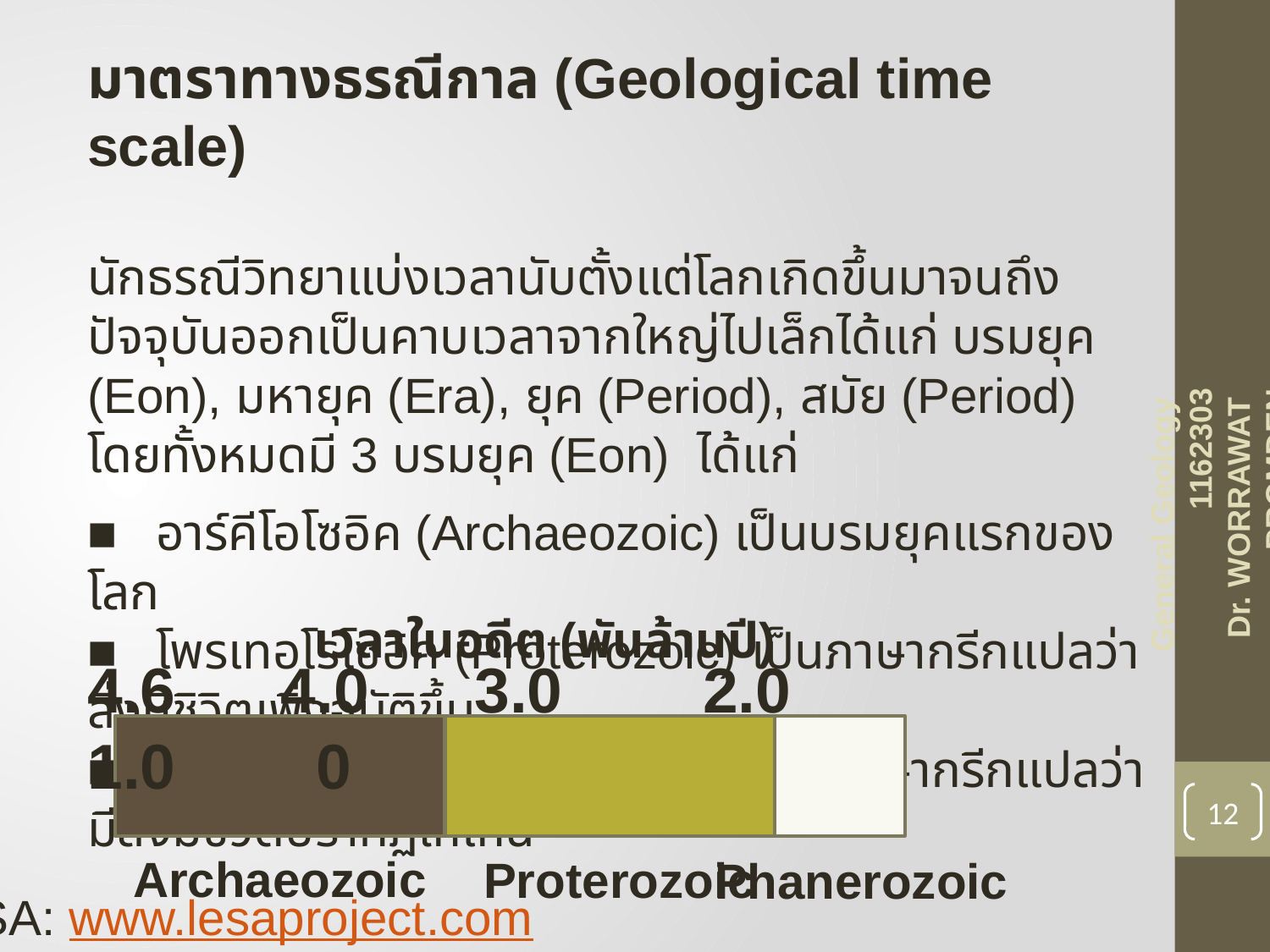

มาตราทางธรณีกาล (Geological time scale)

นักธรณีวิทยาแบ่งเวลานับตั้งแต่โลกเกิดขึ้นมาจนถึงปัจจุบันออกเป็นคาบเวลาจากใหญ่ไปเล็กได้แก่ บรมยุค (Eon), มหายุค (Era), ยุค (Period), สมัย (Period)  โดยทั้งหมดมี 3 บรมยุค (Eon)  ได้แก่

■   อาร์คีโอโซอิค (Archaeozoic) เป็นบรมยุคแรกของโลก
■   โพรเทอโรโซอิค (Proterozoic) เป็นภาษากรีกแปลว่า สิ่งมีชิวิตเพิ่งอุบัติขึ้น
■   ฟาเนอโรโซอิก (Phanerozoic) เป็นภาษากรีกแปลว่า มีสิ่งมีชีวิตปรากฏให้เห็น
General Geology  1162303
Dr. WORRAWAT  PROMDEN
เวลาในอดีต (พันล้านปี)
4.6      4.0      3.0        2.0        1.0        0

12
Archaeozoic
Proterozoic
Phanerozoic
LESA: www.lesaproject.com